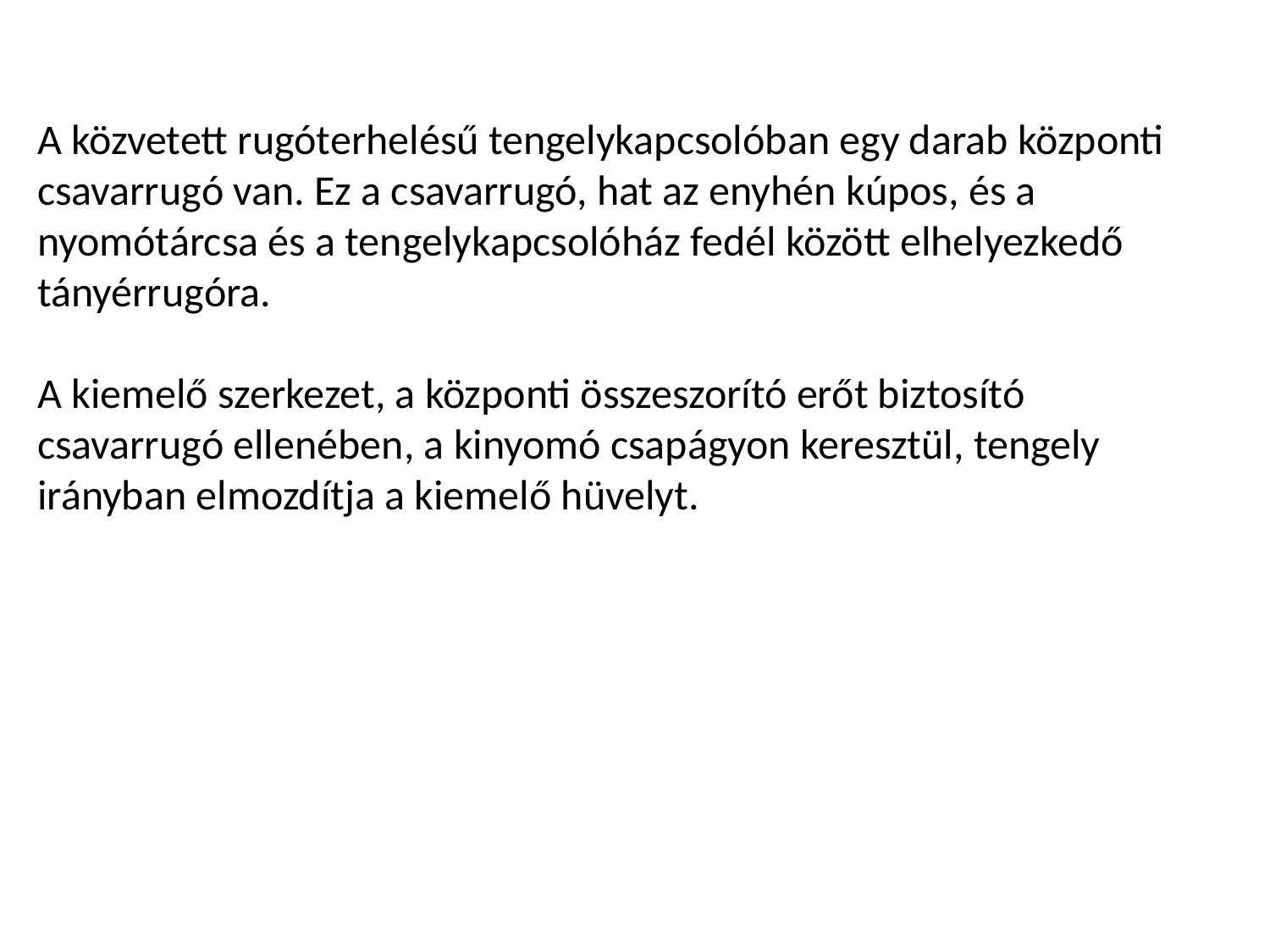

A közvetett rugóterhelésű tengelykapcsolóban egy darab központi csavarrugó van. Ez a csavarrugó, hat az enyhén kúpos, és a nyomótárcsa és a tengelykapcsolóház fedél között elhelyezkedő tányérrugóra.

A kiemelő szerkezet, a központi összeszorító erőt biztosító csavarrugó ellenében, a kinyomó csapágyon keresztül, tengely irányban elmozdítja a kiemelő hüvelyt.